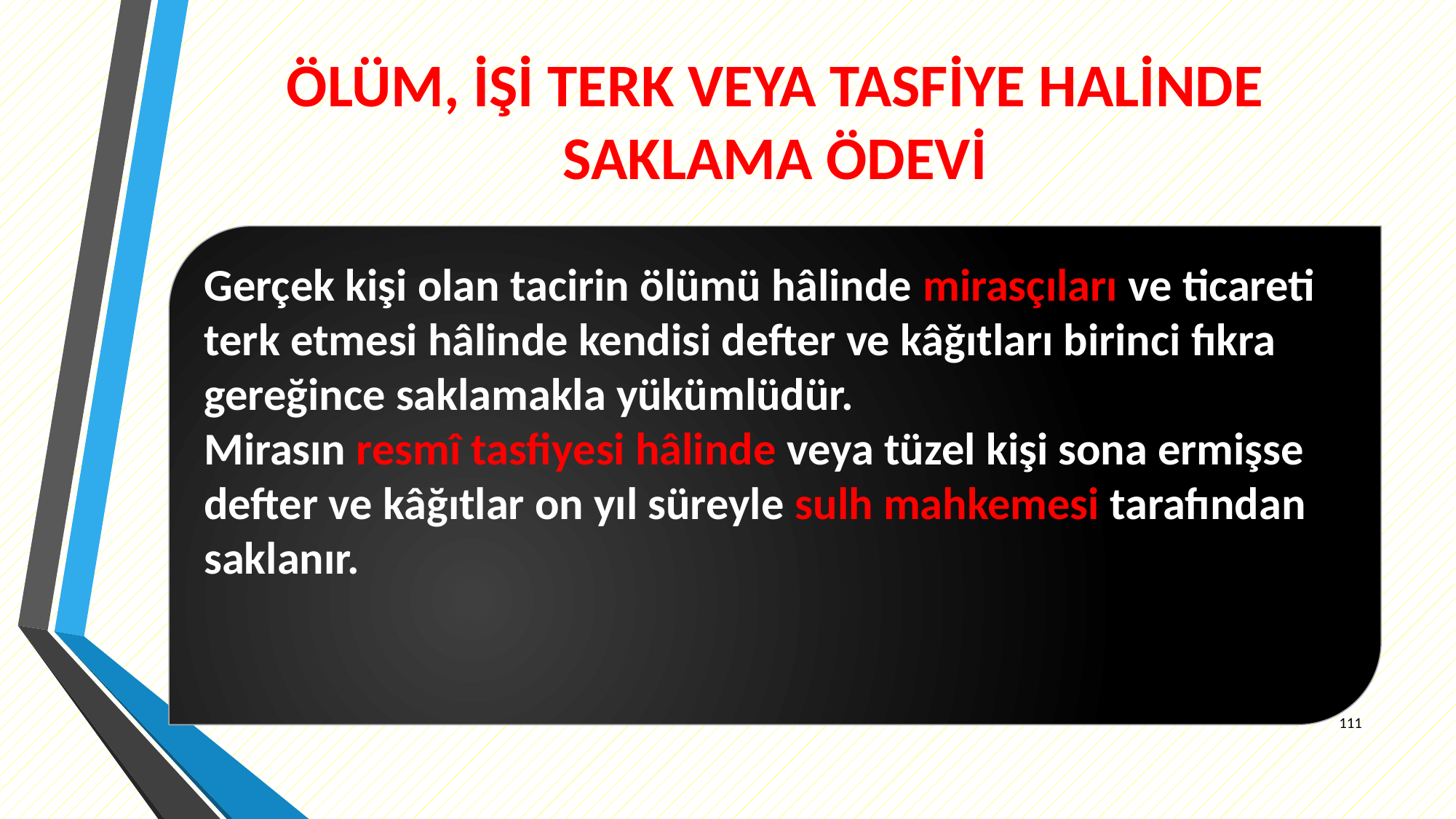

# ÖLÜM, İŞİ TERK VEYA TASFİYE HALİNDE SAKLAMA ÖDEVİ
Gerçek kişi olan tacirin ölümü hâlinde mirasçıları ve ticareti terk etmesi hâlinde kendisi defter ve kâğıtları birinci fıkra gereğince saklamakla yükümlüdür.
Mirasın resmî tasfiyesi hâlinde veya tüzel kişi sona ermişse defter ve kâğıtlar on yıl süreyle sulh mahkemesi tarafından saklanır.
111